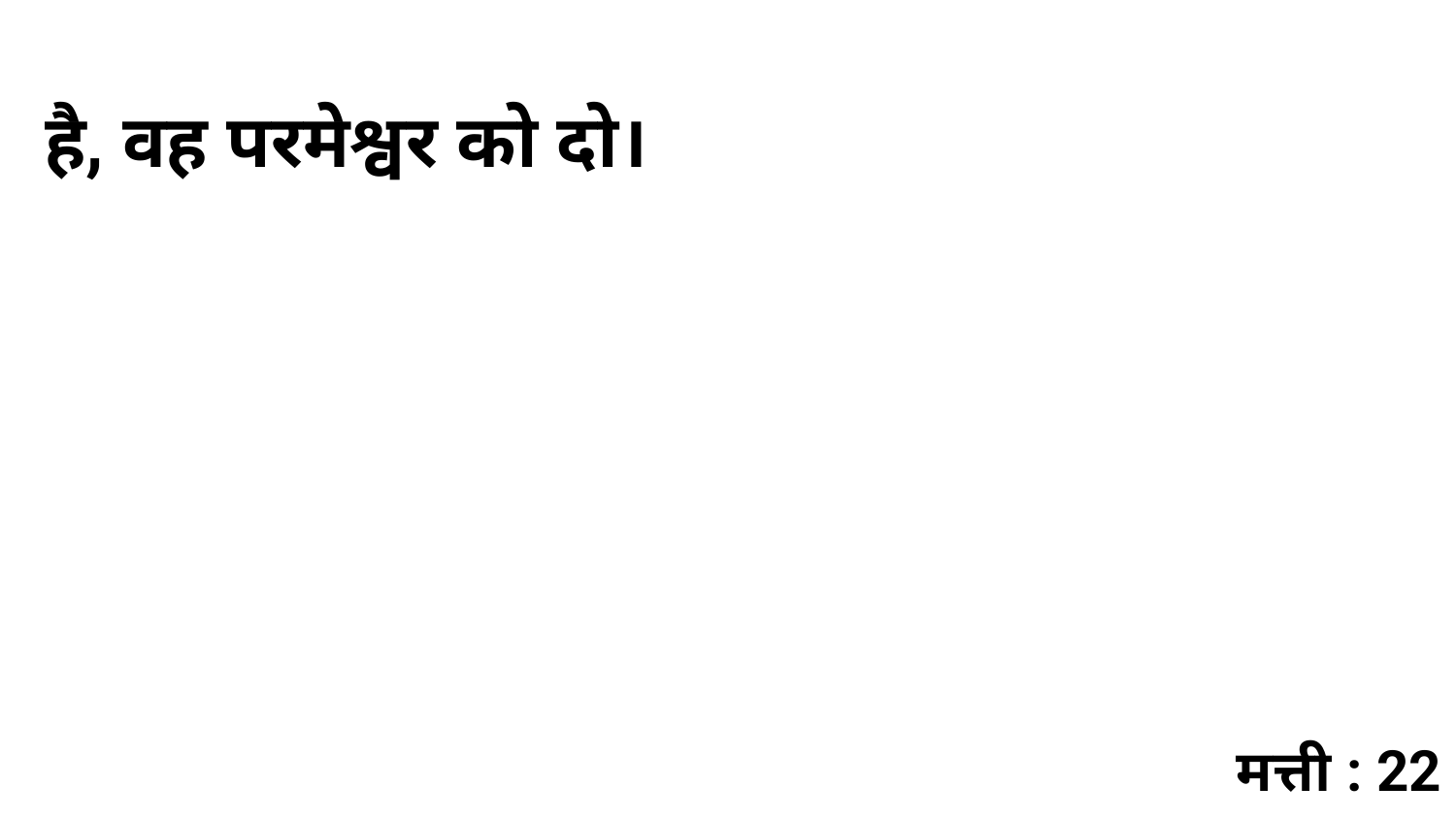

है, वह परमेश्वर को दो।
मत्ती : 22